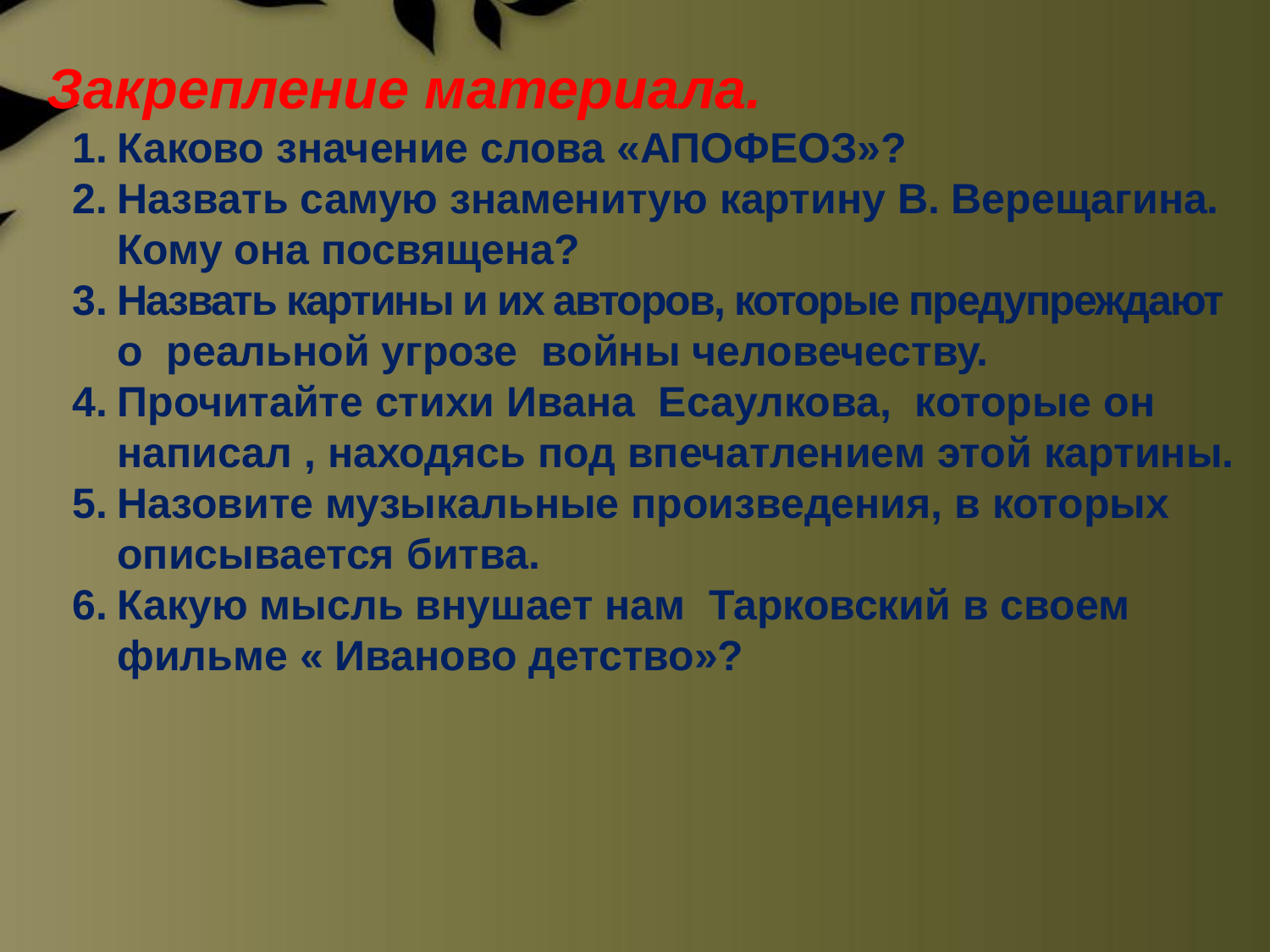

Закрепление материала.
Каково значение слова «АПОФЕОЗ»?
Назвать самую знаменитую картину В. Верещагина. Кому она посвящена?
Назвать картины и их авторов, которые предупреждают о  реальной угрозе  войны человечеству.
Прочитайте стихи Ивана  Есаулкова,  которые он написал , находясь под впечатлением этой картины.
Назовите музыкальные произведения, в которых описывается битва.
Какую мысль внушает нам  Тарковский в своем фильме « Иваново детство»?